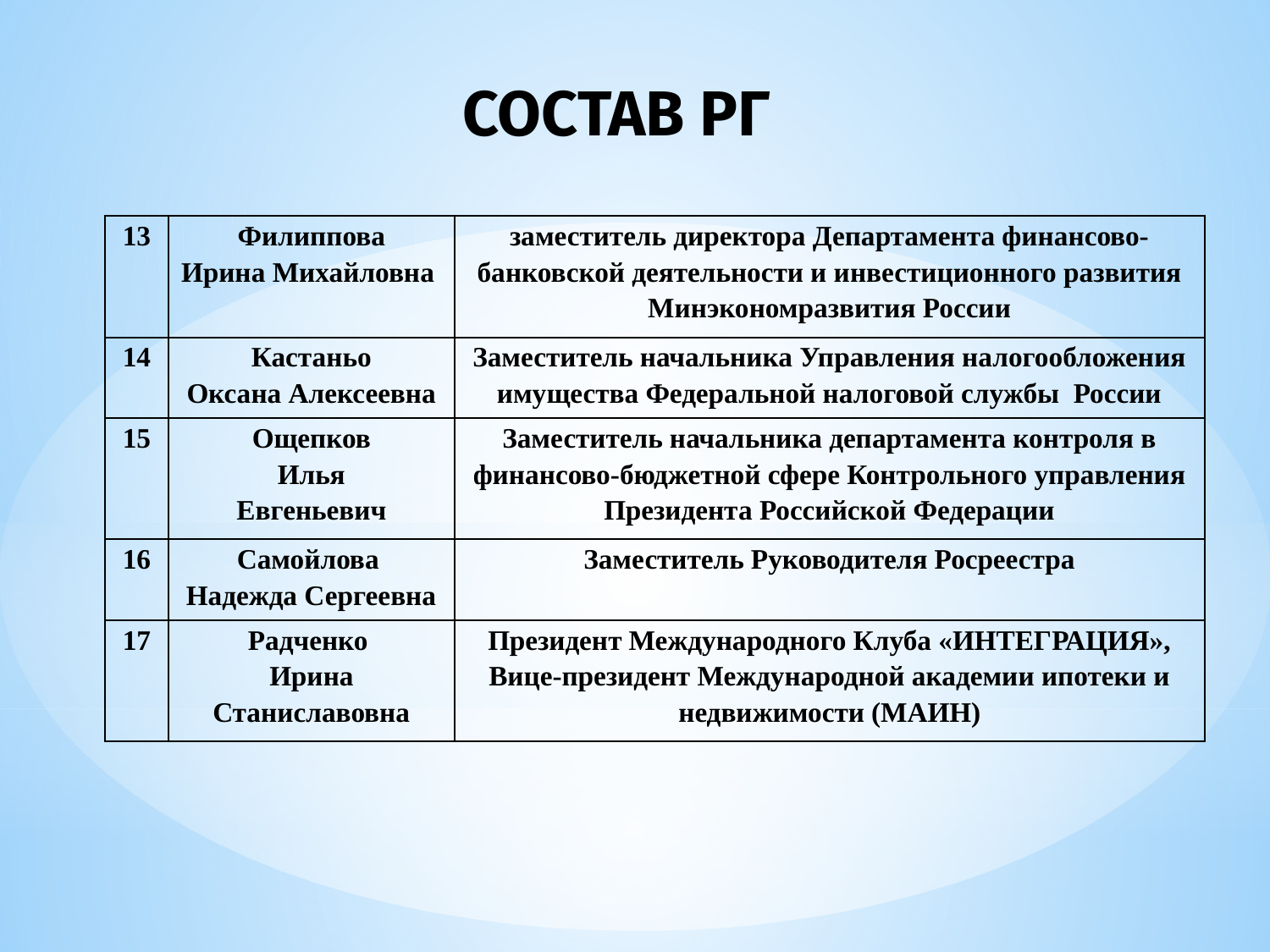

СОСТАВ РГ
| 13 | Филиппова Ирина Михайловна | заместитель директора Департамента финансово-банковской деятельности и инвестиционного развития Минэкономразвития России |
| --- | --- | --- |
| 14 | Кастаньо Оксана Алексеевна | Заместитель начальника Управления налогообложения имущества Федеральной налоговой службы России |
| 15 | Ощепков Илья Евгеньевич | Заместитель начальника департамента контроля в финансово-бюджетной сфере Контрольного управления Президента Российской Федерации |
| 16 | Самойлова Надежда Сергеевна | Заместитель Руководителя Росреестра |
| 17 | Радченко Ирина Станиславовна | Президент Международного Клуба «ИНТЕГРАЦИЯ», Вице-президент Международной академии ипотеки и недвижимости (МАИН) |